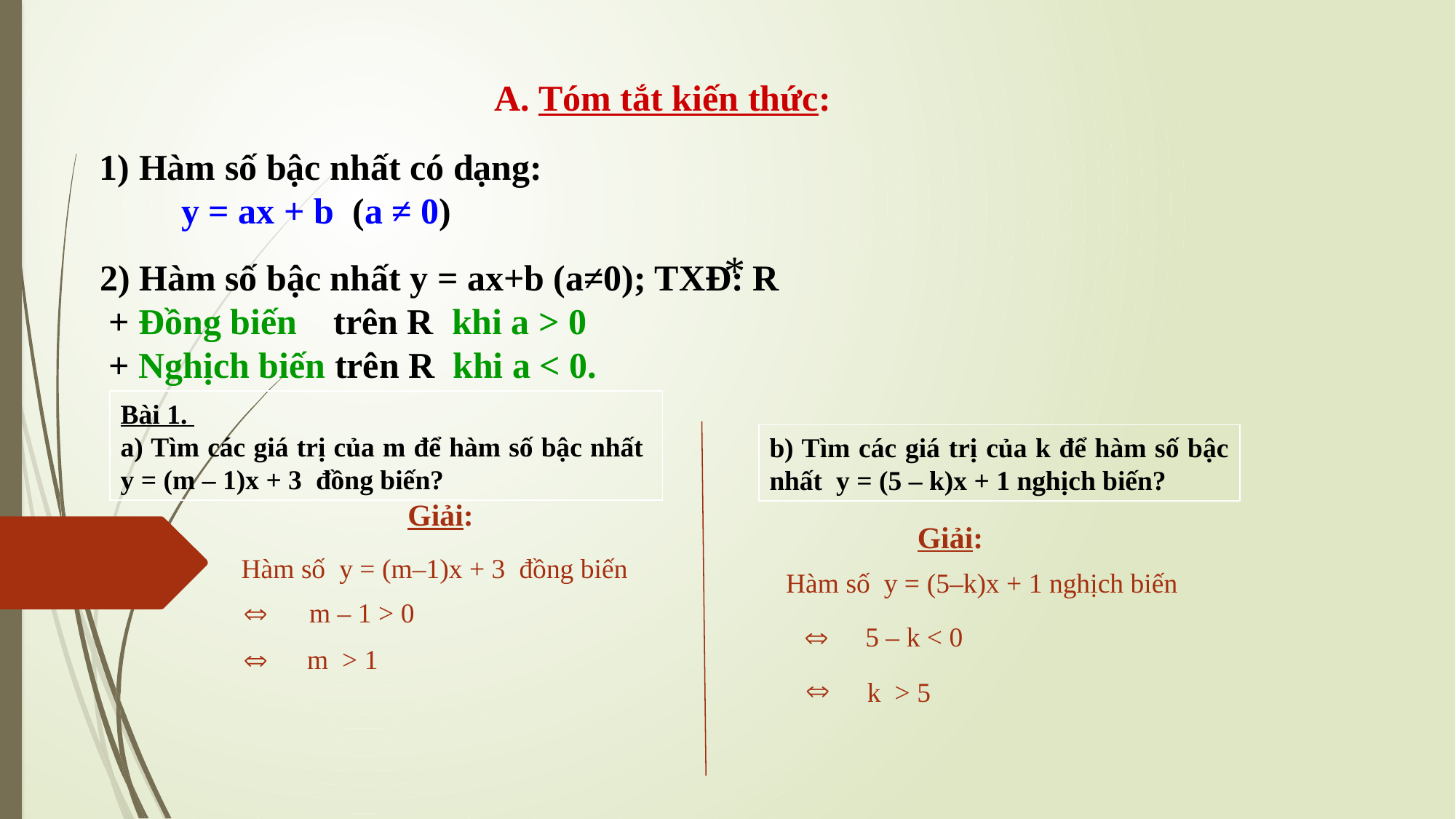

A. Tóm tắt kiến thức:
1) Hàm số bậc nhất có dạng:
         y = ax + b  (a ≠ 0)
*
2) Hàm số bậc nhất y = ax+b (a≠0); TXĐ: R
 + Đồng biến    trên R  khi a > 0
 + Nghịch biến trên R  khi a < 0.
Bài 1.
a) Tìm các giá trị của m để hàm số bậc nhất  y = (m – 1)x + 3  đồng biến?
b) Tìm các giá trị của k để hàm số bậc nhất  y = (5 – k)x + 1 nghịch biến?
Giải:
Giải:
Hàm số  y = (m–1)x + 3  đồng biến
Hàm số  y = (5–k)x + 1 nghịch biến
⇔
m – 1 > 0
⇔
5 – k < 0
⇔
m  > 1
⇔
k  > 5